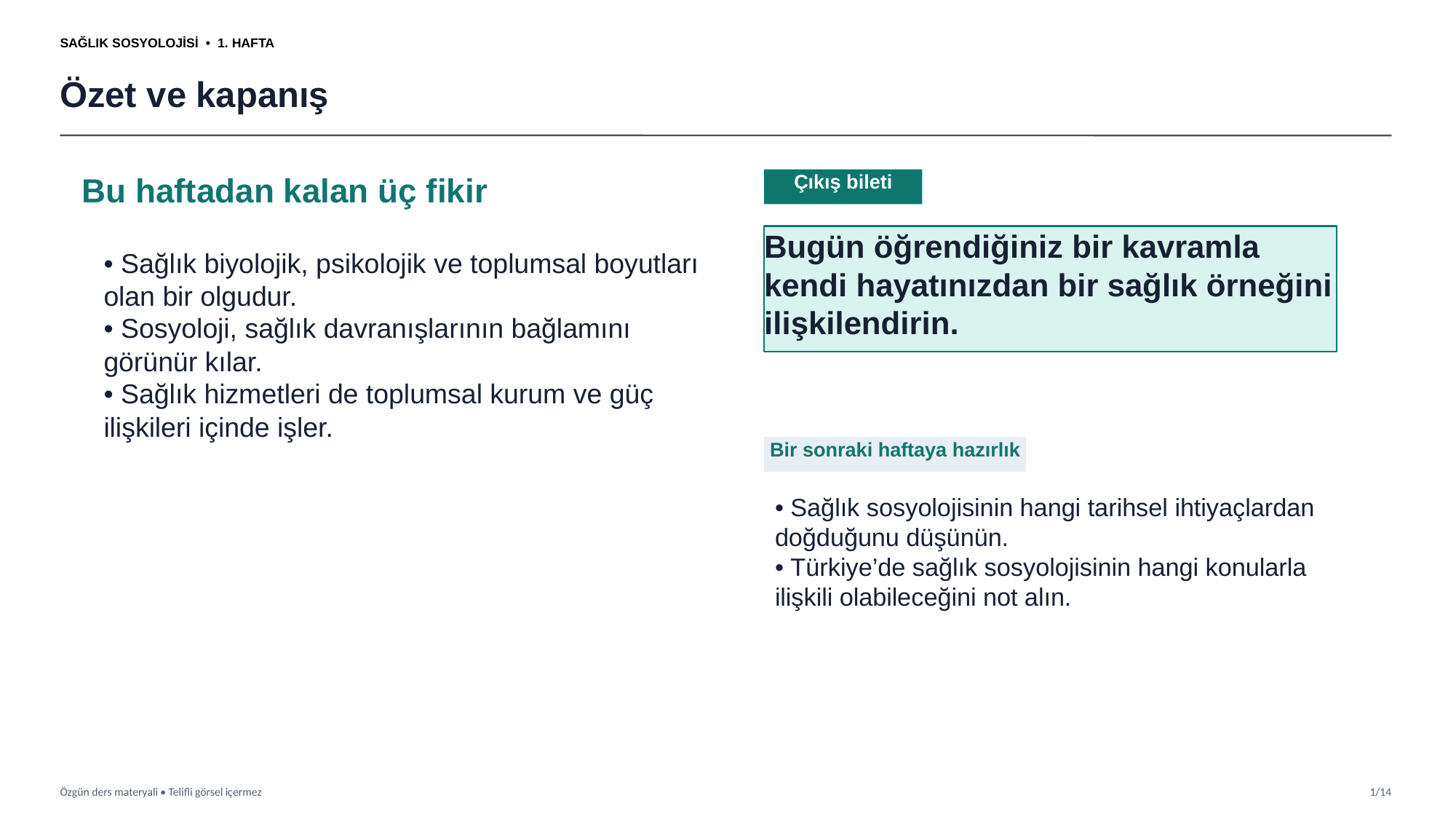

SAĞLIK SOSYOLOJİSİ  •  1. HAFTA
Özet ve kapanış

Bu haftadan kalan üç fikir
Çıkış bileti
Bugün öğrendiğiniz bir kavramla kendi hayatınızdan bir sağlık örneğini ilişkilendirin.
• Sağlık biyolojik, psikolojik ve toplumsal boyutları olan bir olgudur.
• Sosyoloji, sağlık davranışlarının bağlamını görünür kılar.
• Sağlık hizmetleri de toplumsal kurum ve güç ilişkileri içinde işler.
Bir sonraki haftaya hazırlık
• Sağlık sosyolojisinin hangi tarihsel ihtiyaçlardan doğduğunu düşünün.
• Türkiye’de sağlık sosyolojisinin hangi konularla ilişkili olabileceğini not alın.
Özgün ders materyali • Telifli görsel içermez
1/14